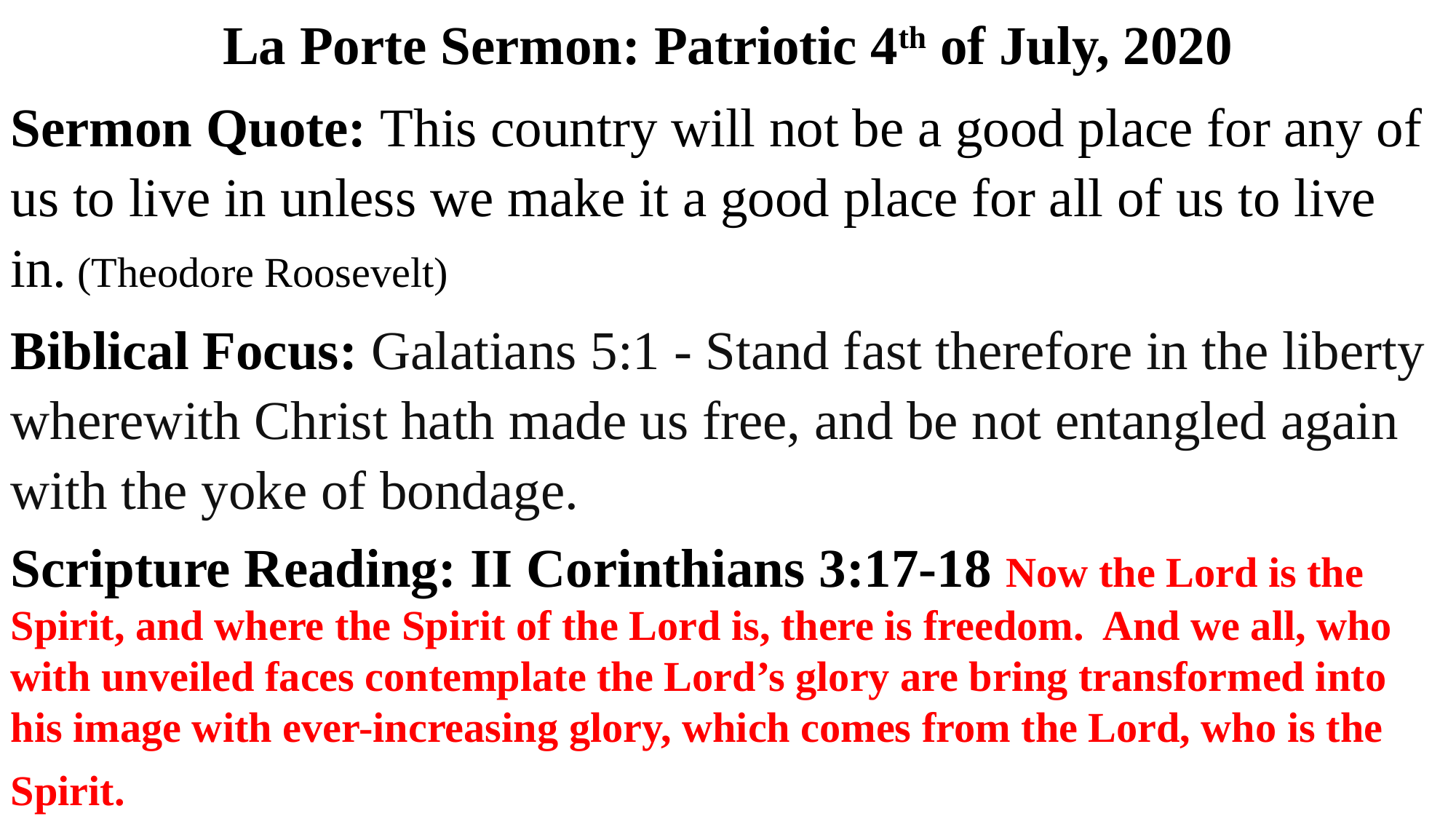

La Porte Sermon: Patriotic 4th of July, 2020
Sermon Quote: This country will not be a good place for any of us to live in unless we make it a good place for all of us to live in. (Theodore Roosevelt)
Biblical Focus: Galatians 5:1 - Stand fast therefore in the liberty wherewith Christ hath made us free, and be not entangled again with the yoke of bondage.
Scripture Reading: II Corinthians 3:17-18 Now the Lord is the Spirit, and where the Spirit of the Lord is, there is freedom.  And we all, who with unveiled faces contemplate the Lord’s glory are bring transformed into his image with ever-increasing glory, which comes from the Lord, who is the Spirit.